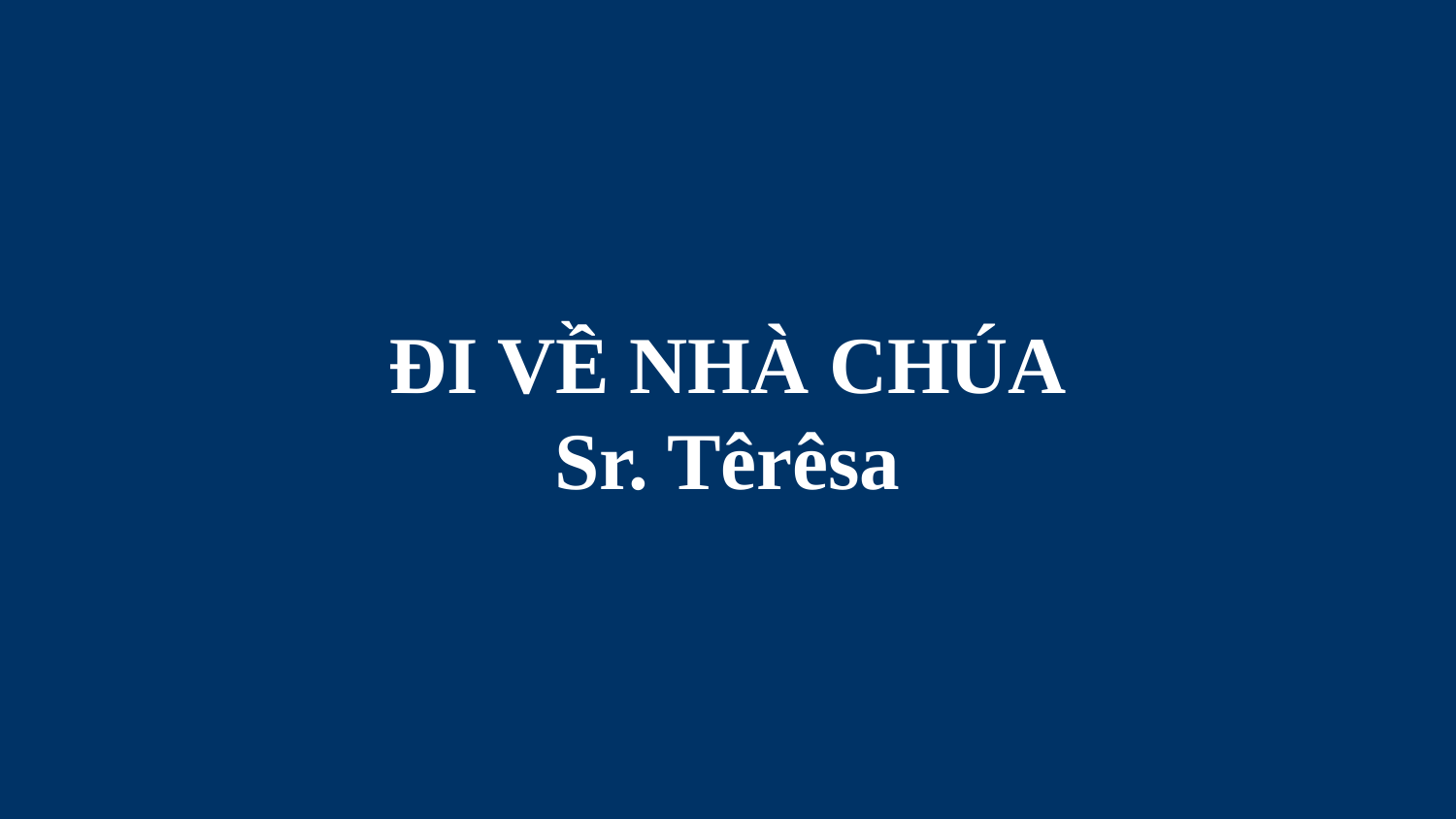

# ĐI VỀ NHÀ CHÚA Sr. Têrêsa